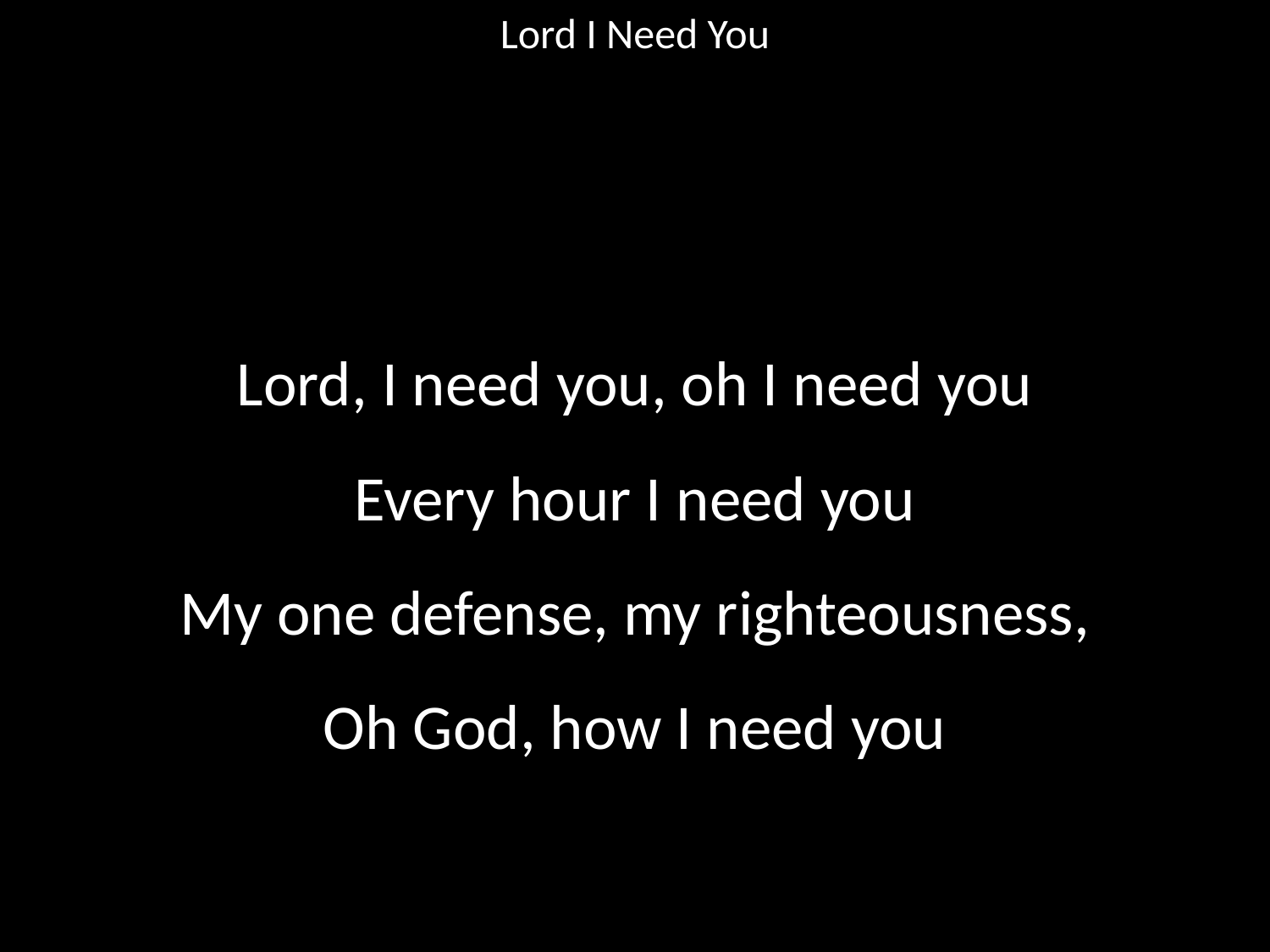

Lord I Need You
#
Lord, I need you, oh I need you
Every hour I need you
My one defense, my righteousness,
Oh God, how I need you